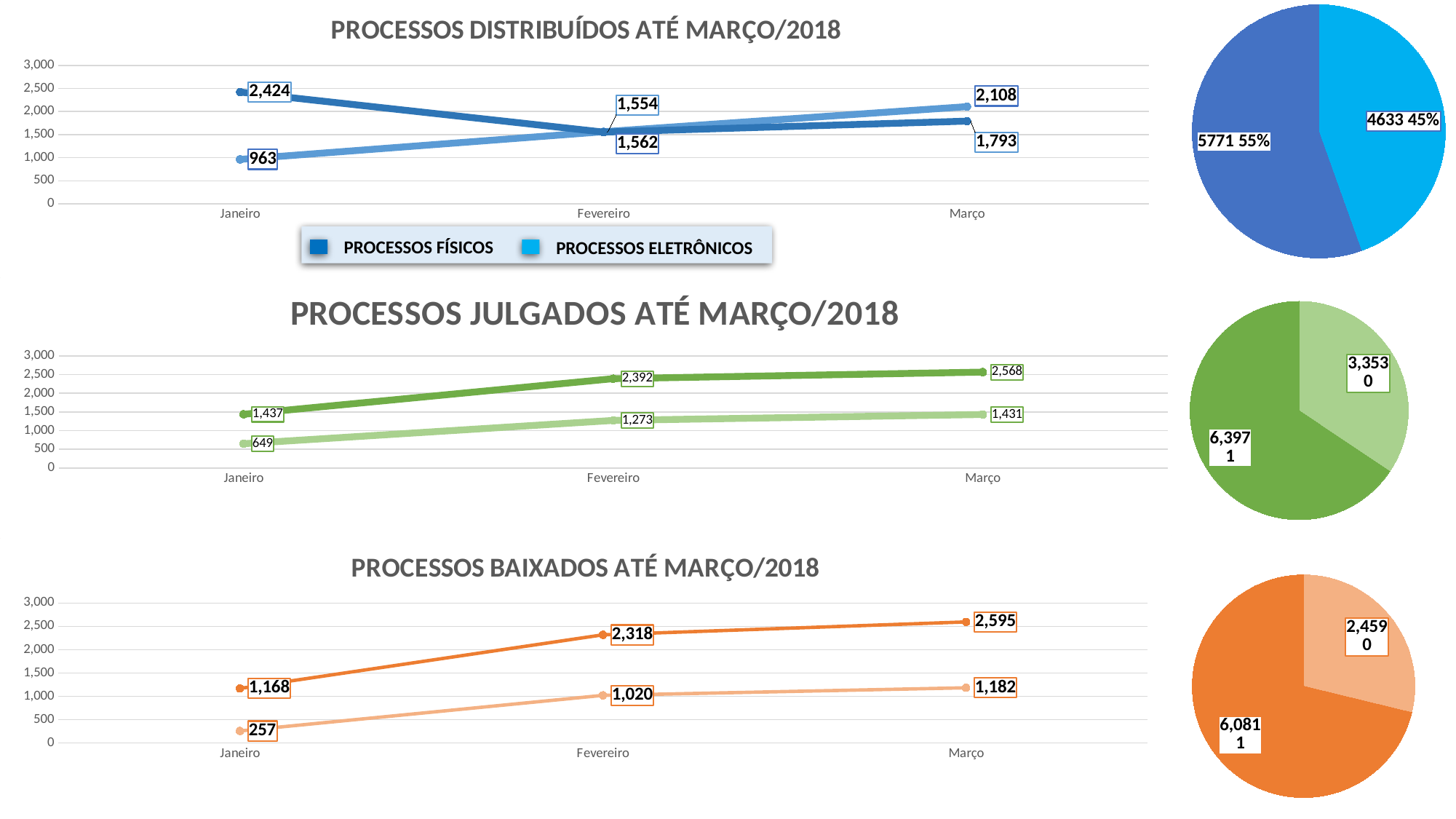

### Chart: PROCESSOS DISTRIBUÍDOS ATÉ MARÇO/2018

| Category |  |  |
|---|---|---|
| Janeiro | 963.0 | 2424.0 |
| Fevereiro | 1562.0 | 1554.0 |
| Março | 2108.0 | 1793.0 |

### Chart

| Category |  |
|---|---|
| PJE | 4633.0 |
| PROTEUS | 5771.0 |

### Chart

| Category |
|---|
PROCESSOS FÍSICOS
PROCESSOS ELETRÔNICOS

### Chart

| Category |  |
|---|---|
| PJE | 3353.0 |
| PROTEUS | 6397.0 |

### Chart

| Category |
|---|

### Chart: PROCESSOS JULGADOS ATÉ MARÇO/2018

| Category |  |  |
|---|---|---|
| Janeiro | 649.0 | 1437.0 |
| Fevereiro | 1273.0 | 2392.0 |
| Março | 1431.0 | 2568.0 |

### Chart

| Category |  |
|---|---|
| PJE | 2459.0 |
| PROTEUS | 6081.0 |

### Chart

| Category |
|---|

### Chart: PROCESSOS BAIXADOS ATÉ MARÇO/2018

| Category |  |  |
|---|---|---|
| Janeiro | 257.0 | 1168.0 |
| Fevereiro | 1020.0 | 2318.0 |
| Março | 1182.0 | 2595.0 |

### Chart

| Category |
|---|

### Chart

| Category |
|---|